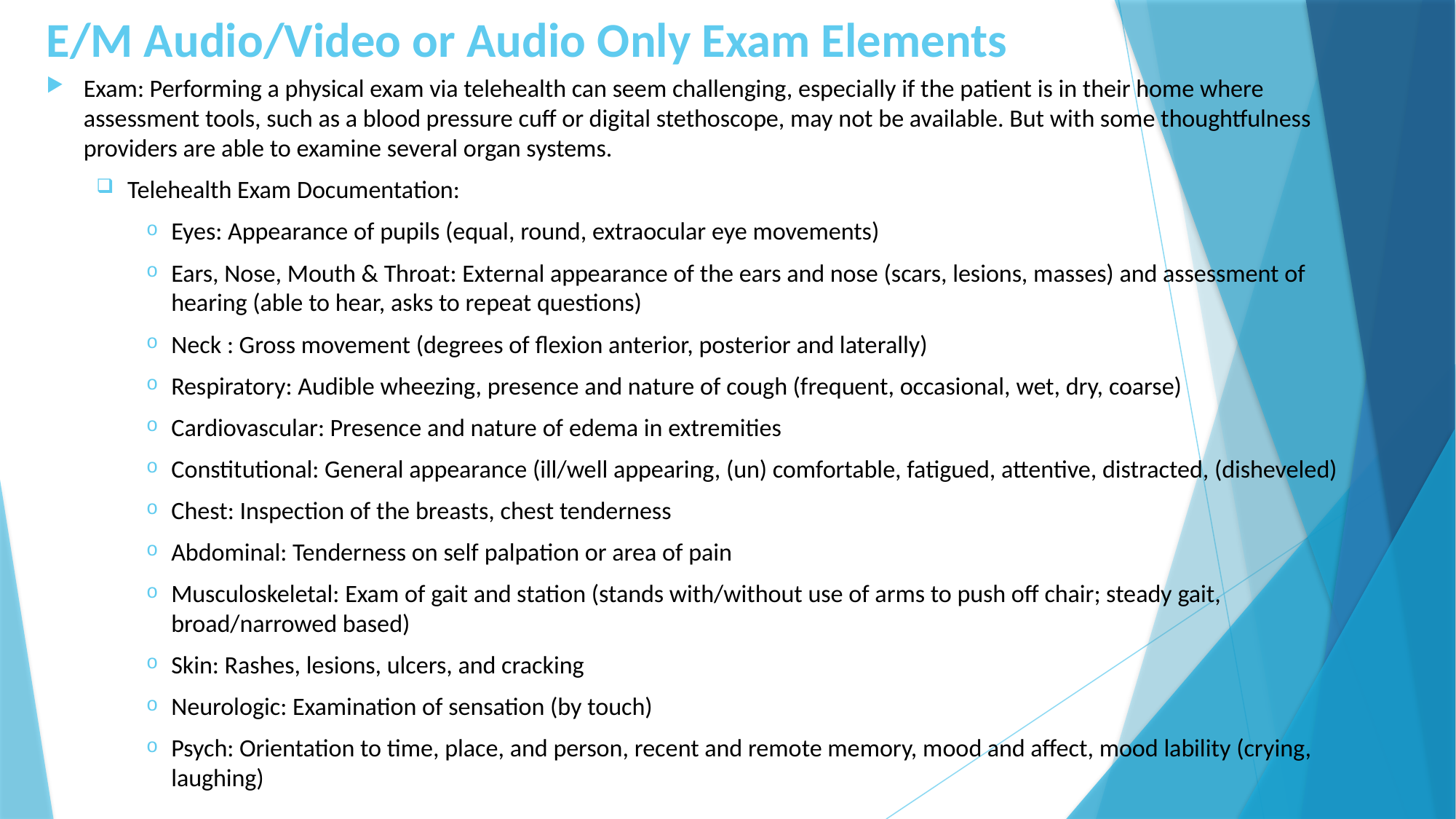

# E/M Audio/Video or Audio Only Exam Elements
Exam: Performing a physical exam via telehealth can seem challenging, especially if the patient is in their home where assessment tools, such as a blood pressure cuff or digital stethoscope, may not be available. But with some thoughtfulness providers are able to examine several organ systems.
Telehealth Exam Documentation:
Eyes: Appearance of pupils (equal, round, extraocular eye movements)
Ears, Nose, Mouth & Throat: External appearance of the ears and nose (scars, lesions, masses) and assessment of hearing (able to hear, asks to repeat questions)
Neck : Gross movement (degrees of flexion anterior, posterior and laterally)
Respiratory: Audible wheezing, presence and nature of cough (frequent, occasional, wet, dry, coarse)
Cardiovascular: Presence and nature of edema in extremities
Constitutional: General appearance (ill/well appearing, (un) comfortable, fatigued, attentive, distracted, (disheveled)
Chest: Inspection of the breasts, chest tenderness
Abdominal: Tenderness on self palpation or area of pain
Musculoskeletal: Exam of gait and station (stands with/without use of arms to push off chair; steady gait, broad/narrowed based)
Skin: Rashes, lesions, ulcers, and cracking
Neurologic: Examination of sensation (by touch)
Psych: Orientation to time, place, and person, recent and remote memory, mood and affect, mood lability (crying, laughing)